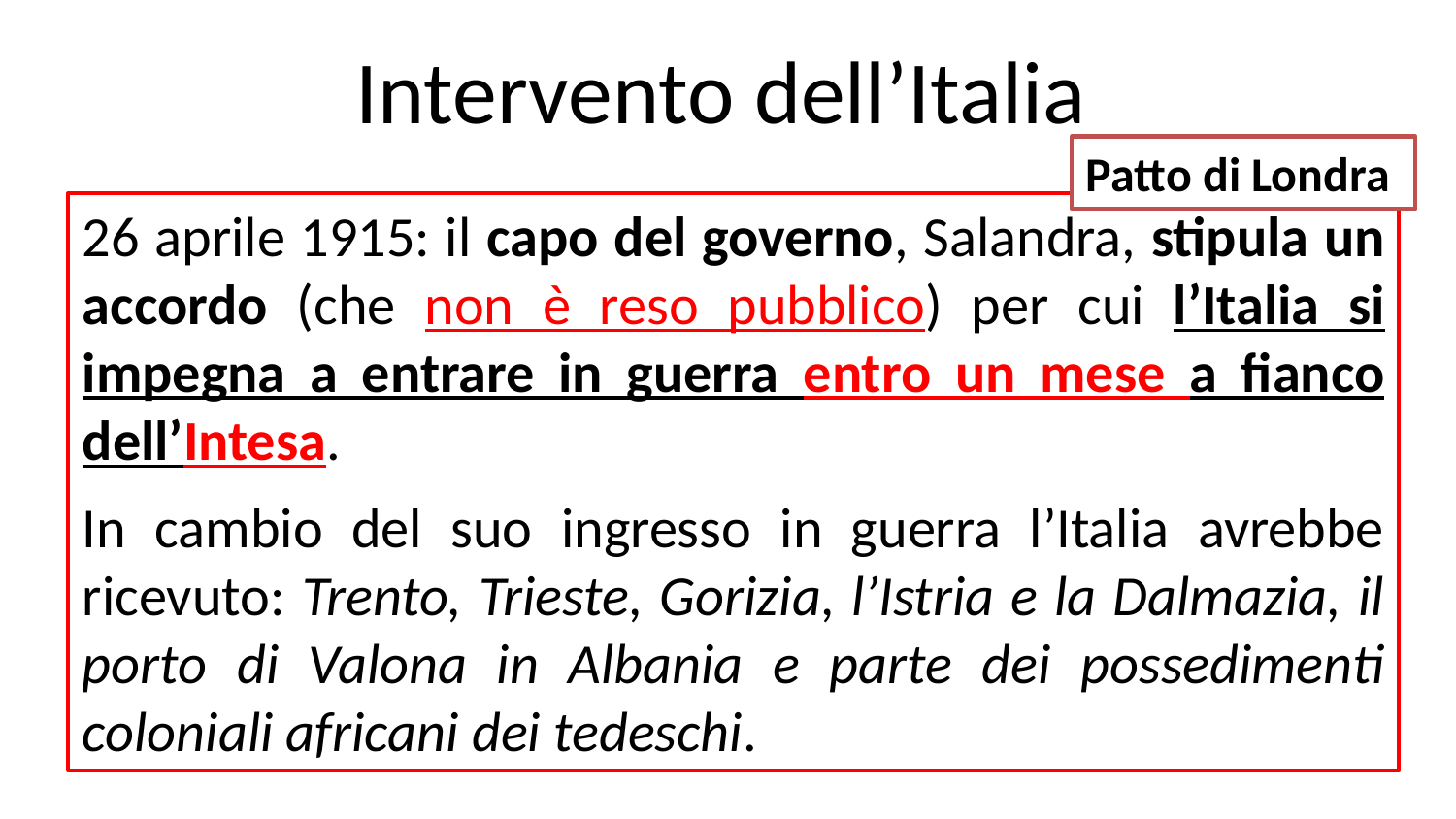

# Intervento dell’Italia
Patto di Londra
26 aprile 1915: il capo del governo, Salandra, stipula un accordo (che non è reso pubblico) per cui l’Italia si impegna a entrare in guerra entro un mese a fianco dell’Intesa.

In cambio del suo ingresso in guerra l’Italia avrebbe ricevuto: Trento, Trieste, Gorizia, l’Istria e la Dalmazia, il porto di Valona in Albania e parte dei possedimenti coloniali africani dei tedeschi.